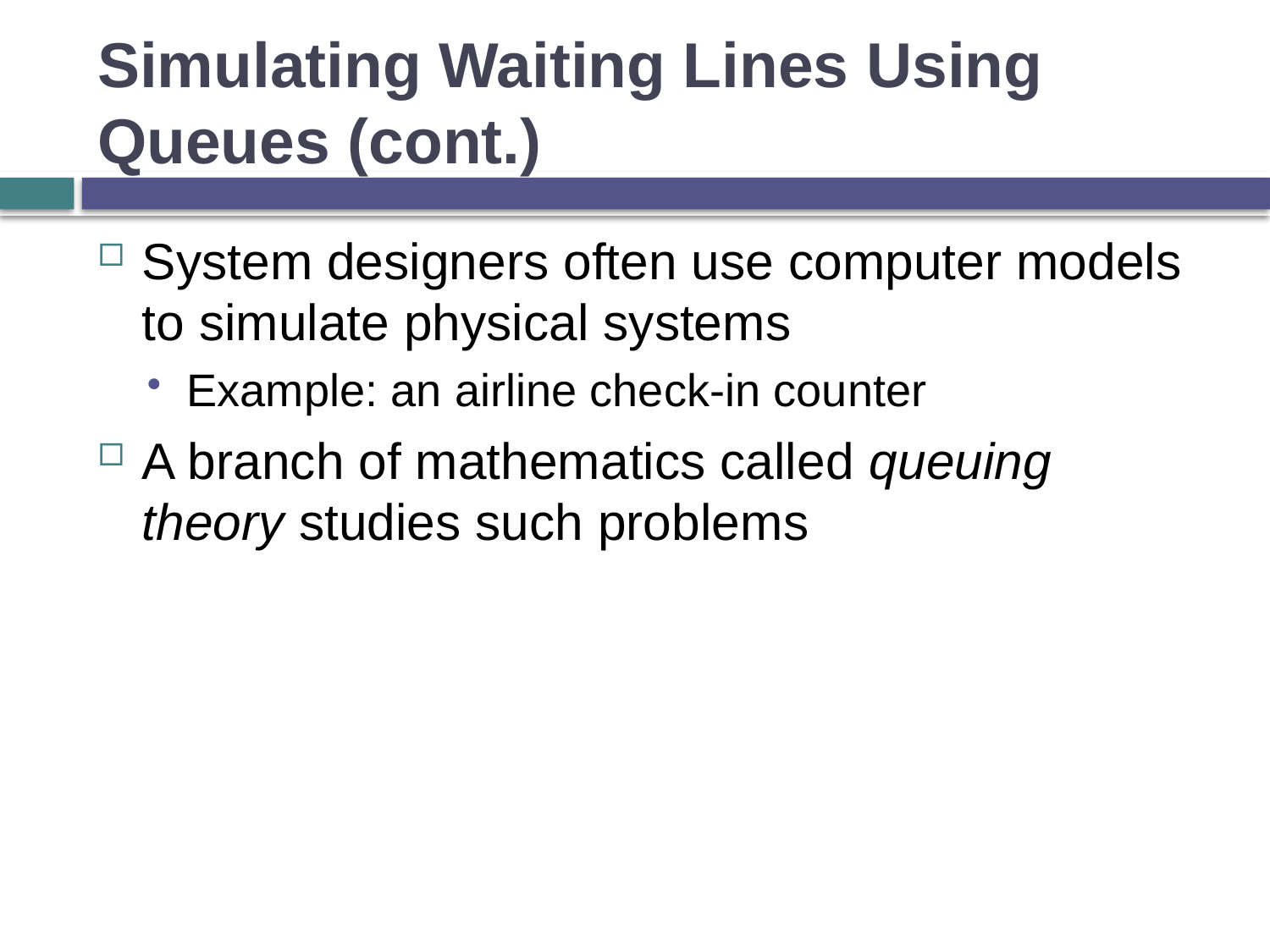

# Simulating Waiting Lines Using Queues (cont.)
System designers often use computer models to simulate physical systems
Example: an airline check-in counter
A branch of mathematics called queuing theory studies such problems